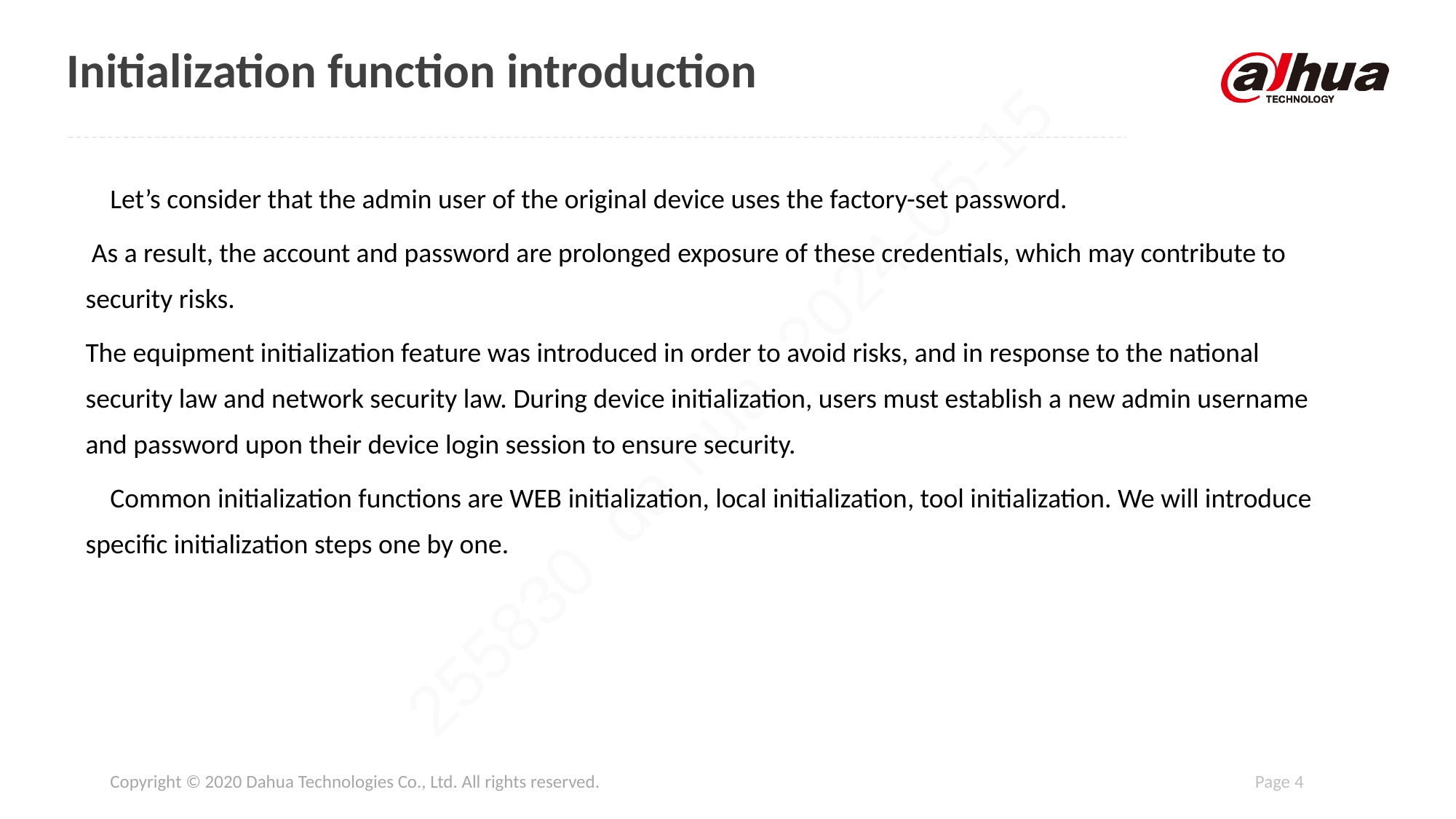

# Initialization function introduction
    Let’s consider that the admin user of the original device uses the factory-set password.
 As a result, the account and password are prolonged exposure of these credentials, which may contribute to security risks.
The equipment initialization feature was introduced in order to avoid risks, and in response to the national security law and network security law. During device initialization, users must establish a new admin username and password upon their device login session to ensure security.
    Common initialization functions are WEB initialization, local initialization, tool initialization. We will introduce specific initialization steps one by one.